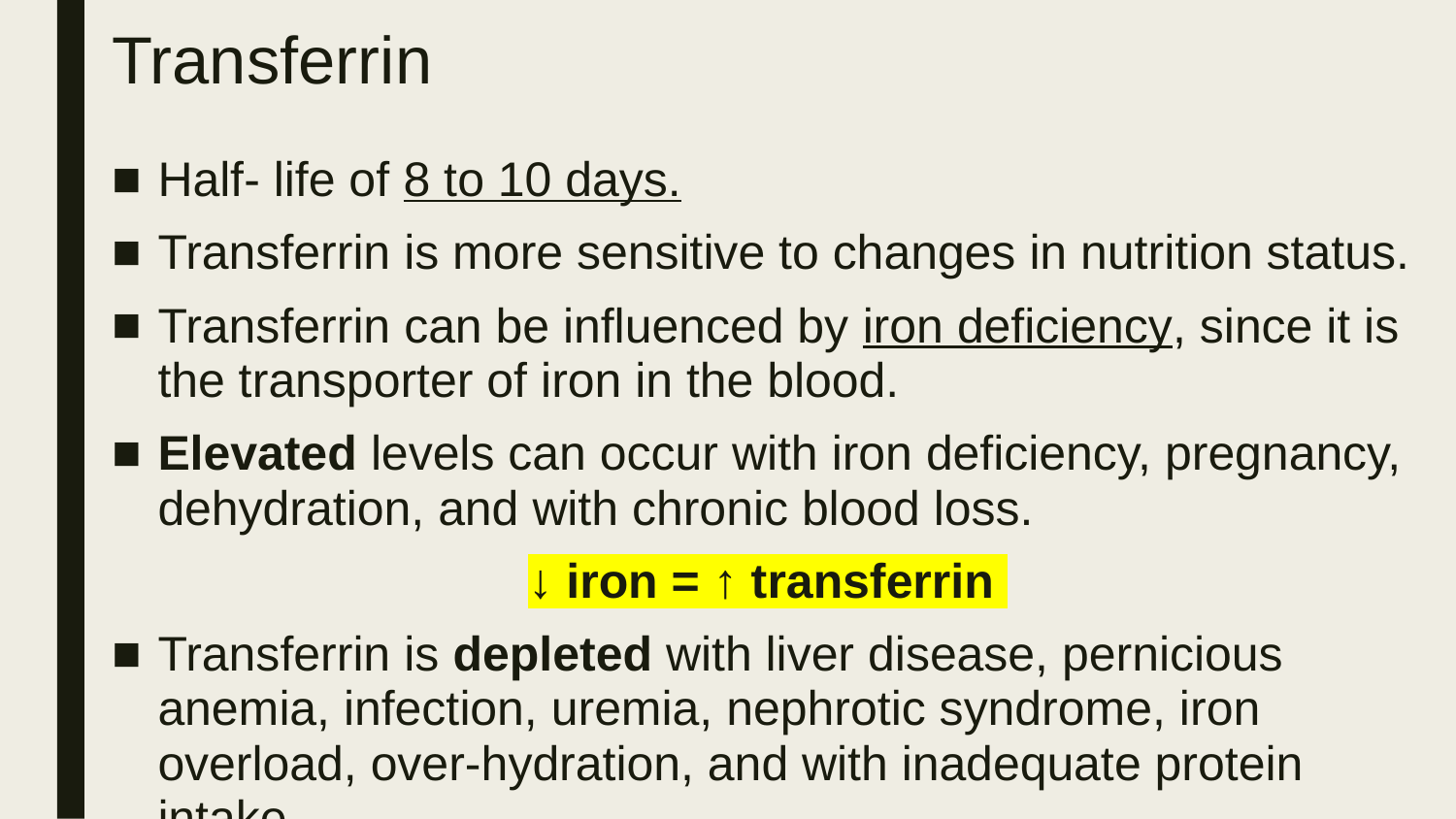

# Transferrin
Half- life of 8 to 10 days.
Transferrin is more sensitive to changes in nutrition status.
Transferrin can be influenced by iron deficiency, since it is the transporter of iron in the blood.
Elevated levels can occur with iron deficiency, pregnancy, dehydration, and with chronic blood loss.
↓ iron = ↑ transferrin
Transferrin is depleted with liver disease, pernicious anemia, infection, uremia, nephrotic syndrome, iron overload, over-hydration, and with inadequate protein intake.